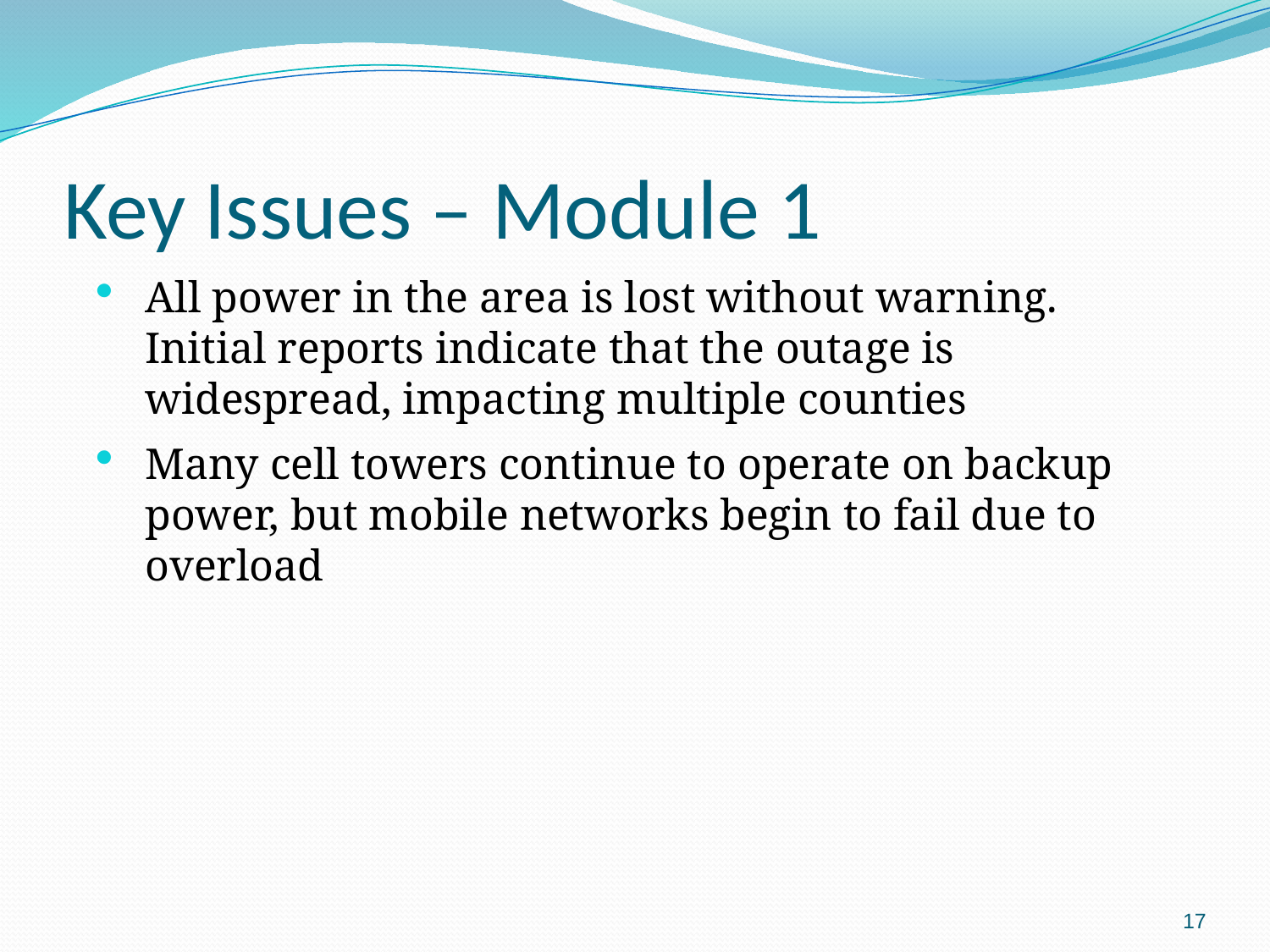

# Key Issues – Module 1
All power in the area is lost without warning. Initial reports indicate that the outage is widespread, impacting multiple counties
Many cell towers continue to operate on backup power, but mobile networks begin to fail due to overload

17